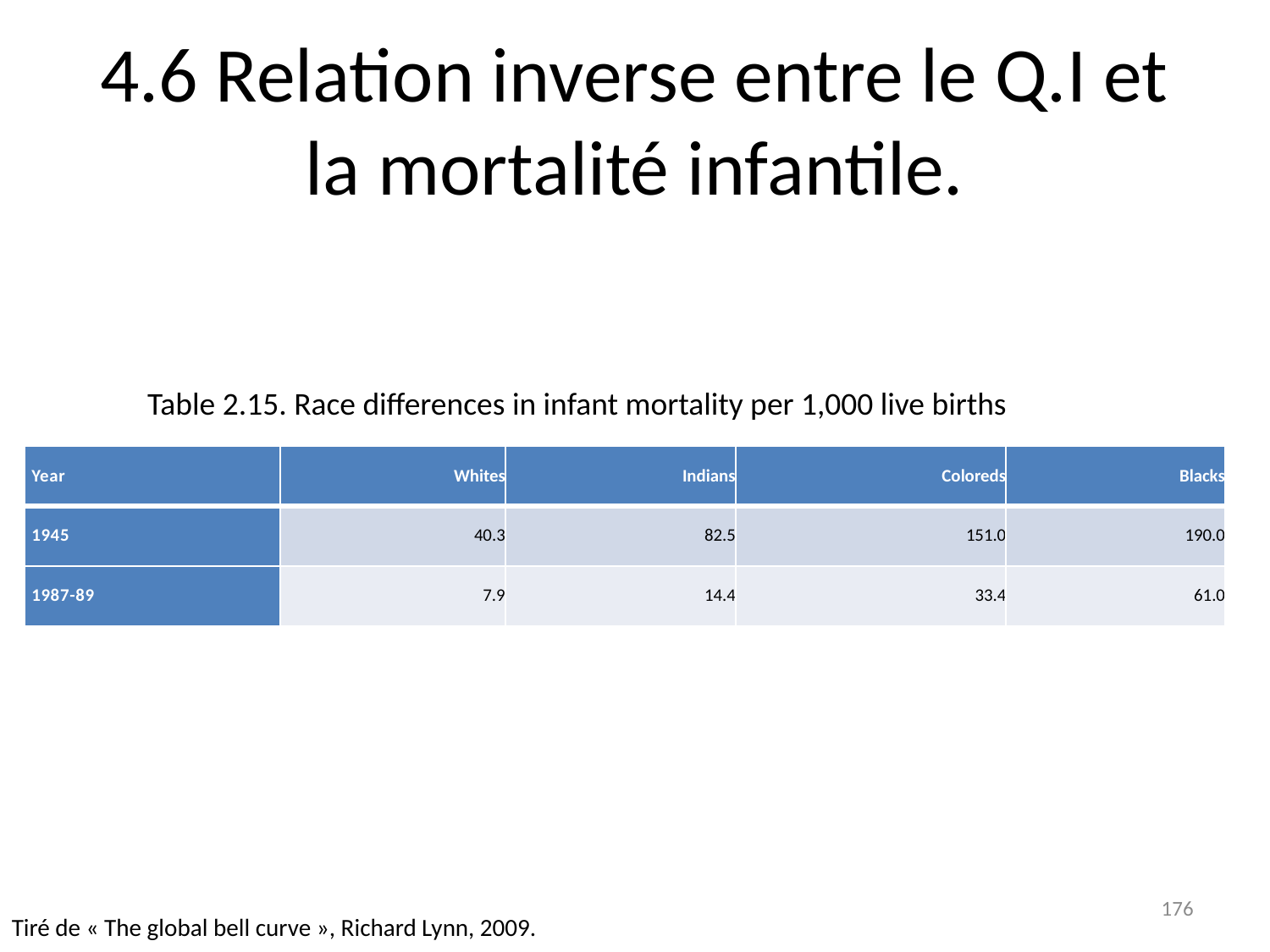

# 4.6 Relation inverse entre le Q.I et la mortalité infantile.
Table 2.15. Race differences in infant mortality per 1,000 live births
| Year | Whites | Indians | Coloreds | Blacks |
| --- | --- | --- | --- | --- |
| 1945 | 40.3 | 82.5 | 151.0 | 190.0 |
| 1987-89 | 7.9 | 14.4 | 33.4 | 61.0 |
176
Tiré de « The global bell curve », Richard Lynn, 2009.